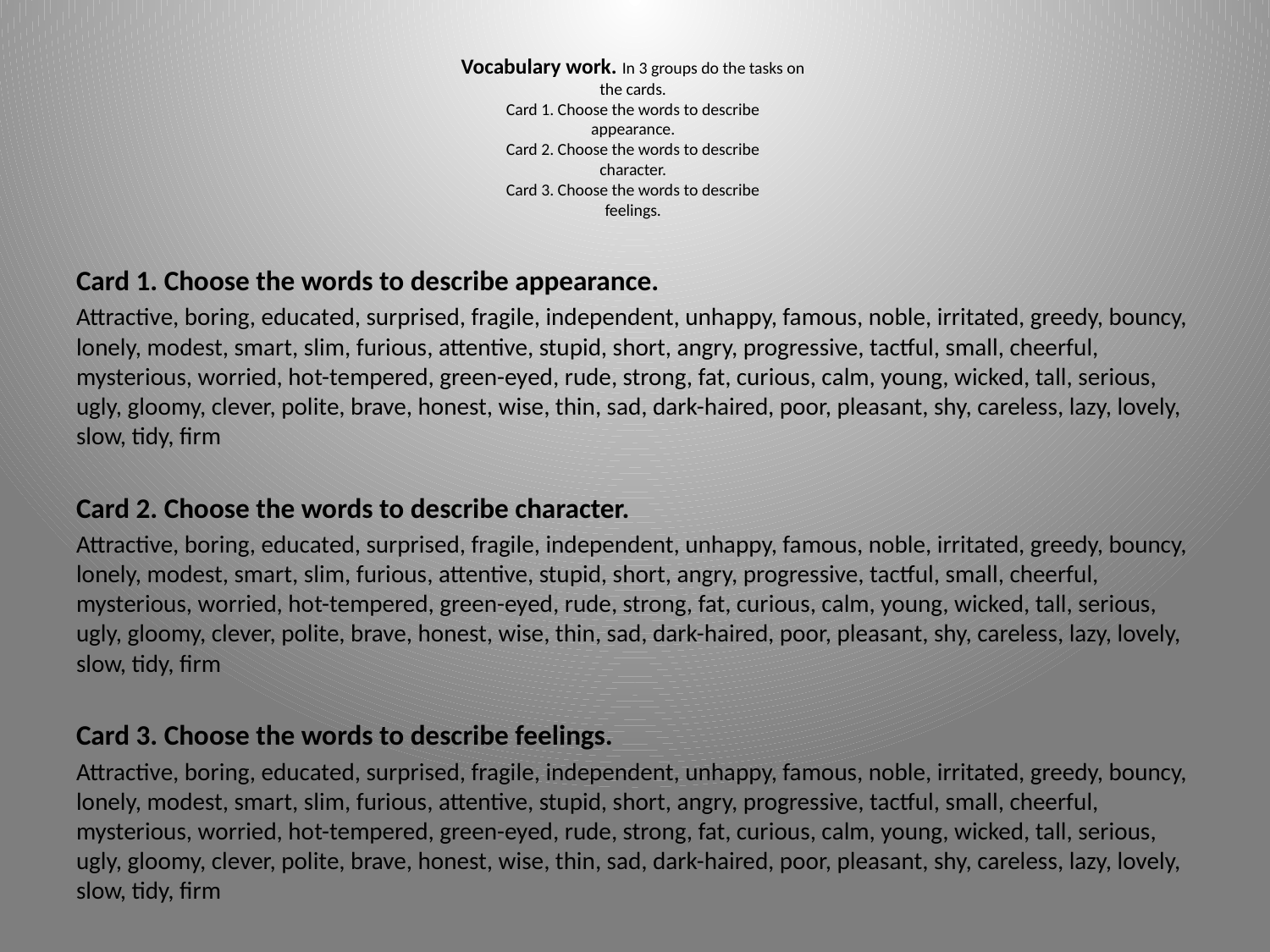

# Vocabulary work. In 3 groups do the tasks on the cards. Card 1. Choose the words to describe appearance. Card 2. Choose the words to describe character. Card 3. Choose the words to describe feelings.
Card 1. Choose the words to describe appearance.
Attractive, boring, educated, surprised, fragile, independent, unhappy, famous, noble, irritated, greedy, bouncy, lonely, modest, smart, slim, furious, attentive, stupid, short, angry, progressive, tactful, small, cheerful, mysterious, worried, hot-tempered, green-eyed, rude, strong, fat, curious, calm, young, wicked, tall, serious, ugly, gloomy, clever, polite, brave, honest, wise, thin, sad, dark-haired, poor, pleasant, shy, careless, lazy, lovely, slow, tidy, firm

Card 2. Choose the words to describe character.
Attractive, boring, educated, surprised, fragile, independent, unhappy, famous, noble, irritated, greedy, bouncy, lonely, modest, smart, slim, furious, attentive, stupid, short, angry, progressive, tactful, small, cheerful, mysterious, worried, hot-tempered, green-eyed, rude, strong, fat, curious, calm, young, wicked, tall, serious, ugly, gloomy, clever, polite, brave, honest, wise, thin, sad, dark-haired, poor, pleasant, shy, careless, lazy, lovely, slow, tidy, firm

Card 3. Choose the words to describe feelings.
Attractive, boring, educated, surprised, fragile, independent, unhappy, famous, noble, irritated, greedy, bouncy, lonely, modest, smart, slim, furious, attentive, stupid, short, angry, progressive, tactful, small, cheerful, mysterious, worried, hot-tempered, green-eyed, rude, strong, fat, curious, calm, young, wicked, tall, serious, ugly, gloomy, clever, polite, brave, honest, wise, thin, sad, dark-haired, poor, pleasant, shy, careless, lazy, lovely, slow, tidy, firm